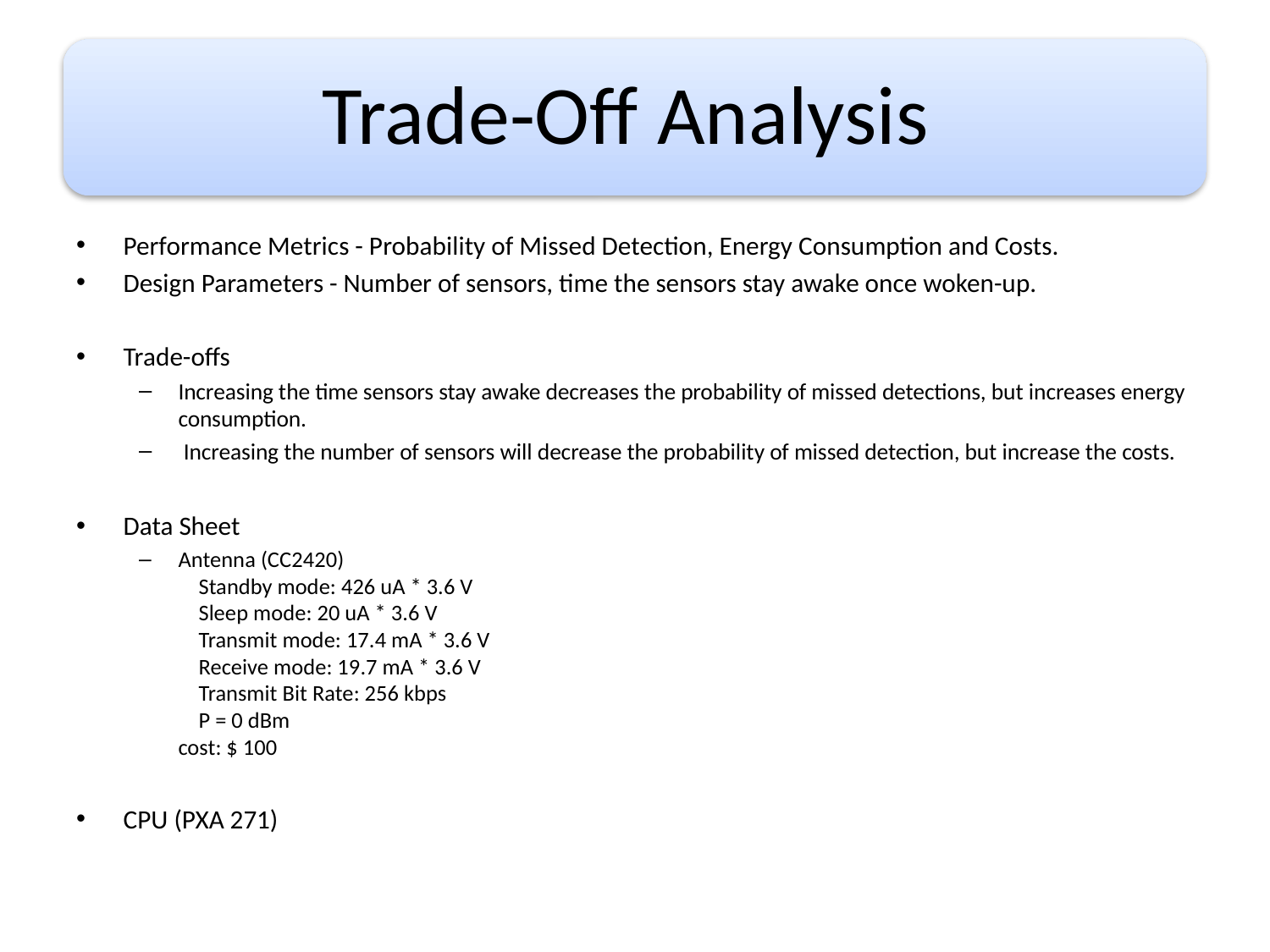

Trade-Off Analysis
Performance Metrics - Probability of Missed Detection, Energy Consumption and Costs.
Design Parameters - Number of sensors, time the sensors stay awake once woken-up.

Trade-offs
Increasing the time sensors stay awake decreases the probability of missed detections, but increases energy consumption.
 Increasing the number of sensors will decrease the probability of missed detection, but increase the costs.

Data Sheet
Antenna (CC2420)
    Standby mode: 426 uA * 3.6 V
    Sleep mode: 20 uA * 3.6 V
    Transmit mode: 17.4 mA * 3.6 V
    Receive mode: 19.7 mA * 3.6 V
    Transmit Bit Rate: 256 kbps
    P = 0 dBm
cost: $ 100

CPU (PXA 271)